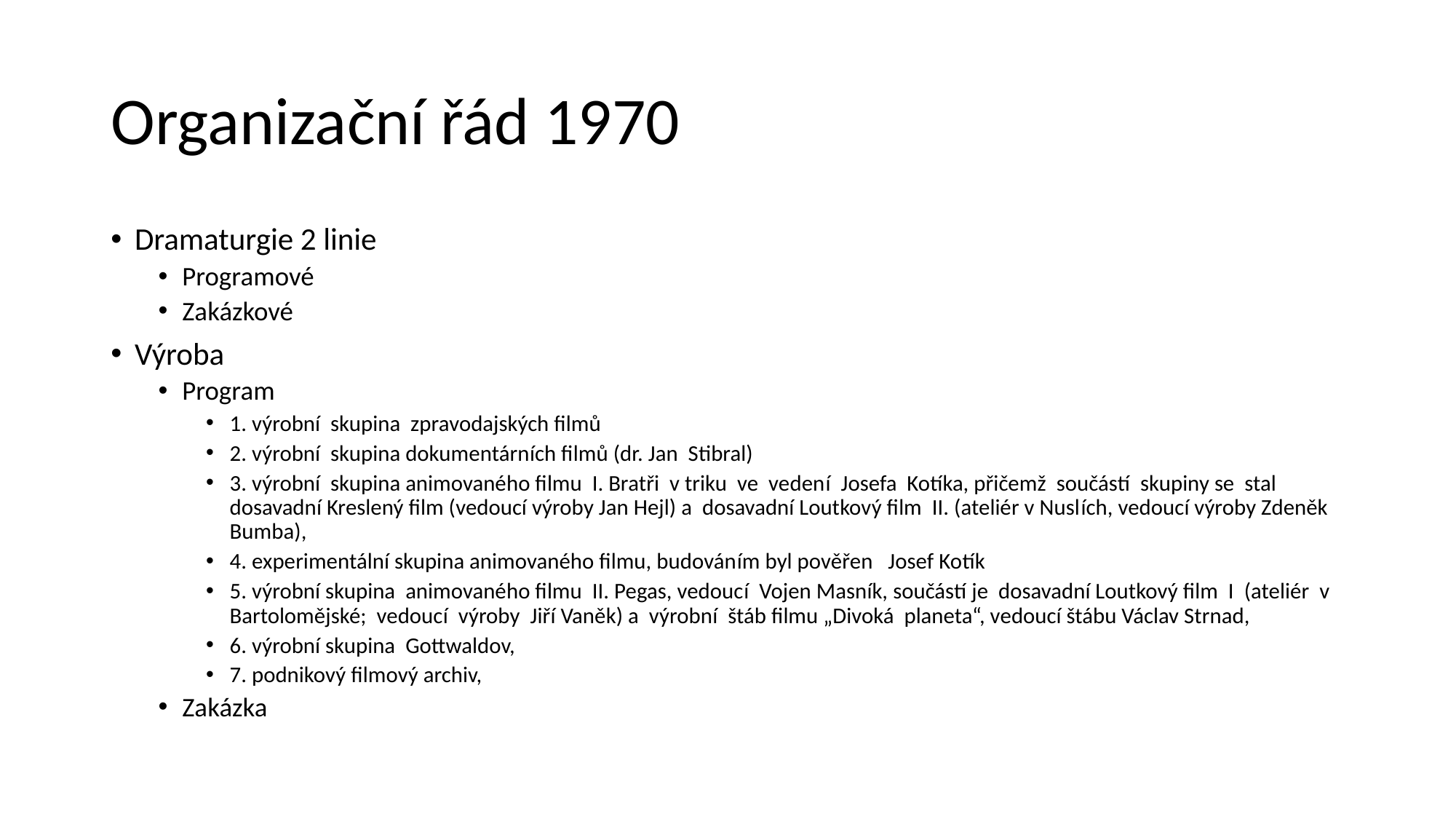

# Organizační řád 1970
Dramaturgie 2 linie
Programové
Zakázkové
Výroba
Program
1. výrobní  skupina  zpravodajských filmů
2. výrobní  skupina dokumentárních filmů (dr. Jan  Stibral)
3. výrobní  skupina animovaného filmu  I. Bratři  v triku  ve  vedení  Josefa  Kotíka, přičemž  součástí  skupiny se  stal  dosavadní Kreslený film (vedoucí výroby Jan Hejl) a  dosavadní Loutkový film  II. (ateliér v Nuslích, vedoucí výroby Zdeněk Bumba),
4. experimentální skupina animovaného filmu, budováním byl pověřen   Josef Kotík
5. výrobní skupina  animovaného filmu  II. Pegas, vedoucí  Vojen Masník, součástí je  dosavadní Loutkový film  I  (ateliér  v  Bartolomějské;  vedoucí  výroby  Jiří Vaněk) a  výrobní  štáb filmu „Divoká  planeta“, vedoucí štábu Václav Strnad,
6. výrobní skupina  Gottwaldov,
7. podnikový filmový archiv,
Zakázka